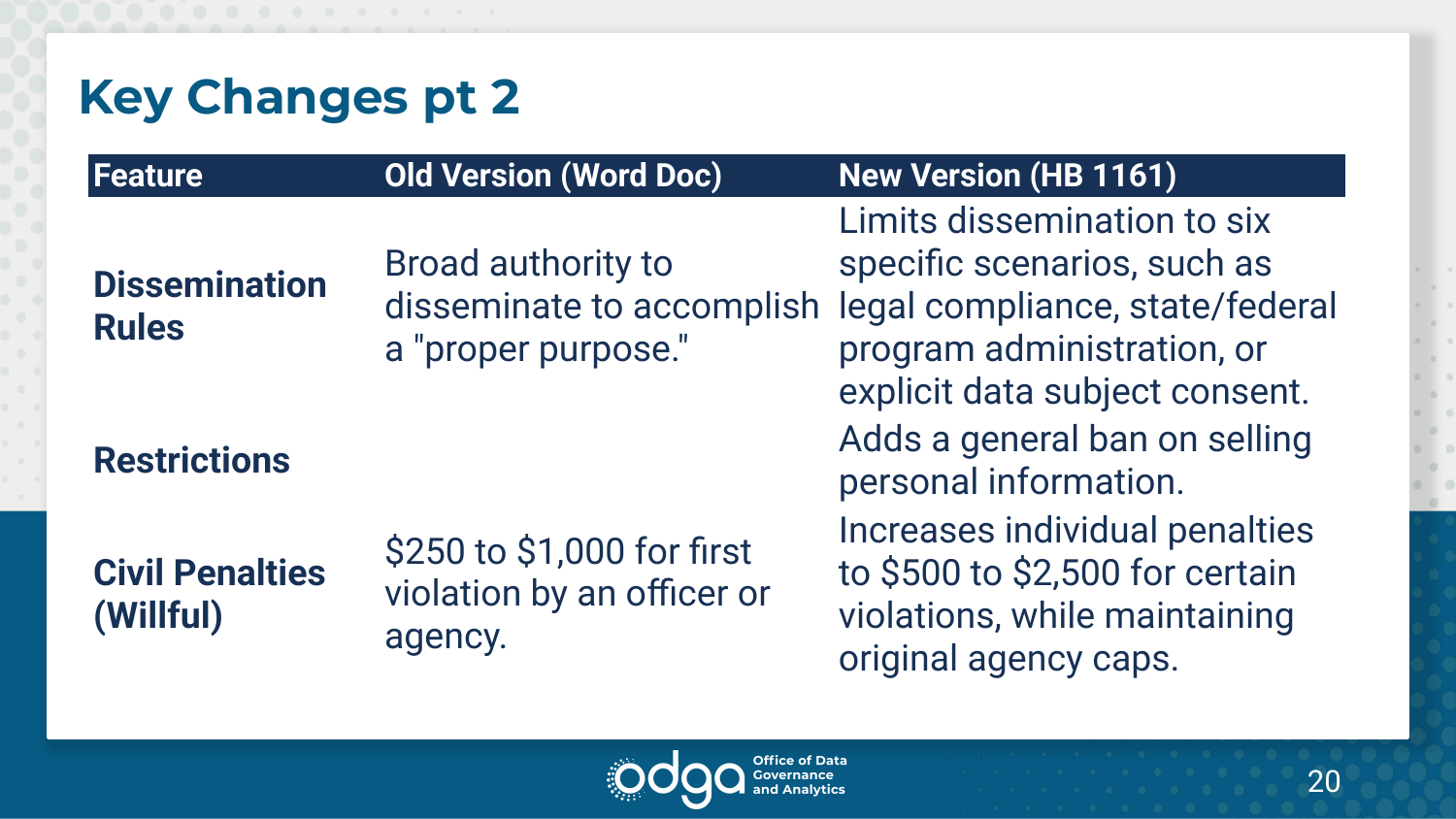

# Key Changes pt 2
| Feature | Old Version (Word Doc) | New Version (HB 1161) |
| --- | --- | --- |
| Dissemination Rules | Broad authority to disseminate to accomplish a "proper purpose." | Limits dissemination to six specific scenarios, such as legal compliance, state/federal program administration, or explicit data subject consent. |
| Restrictions |  | Adds a general ban on selling personal information. |
| Civil Penalties (Willful) | $250 to $1,000 for first violation by an officer or agency. | Increases individual penalties to $500 to $2,500 for certain violations, while maintaining original agency caps. |
20